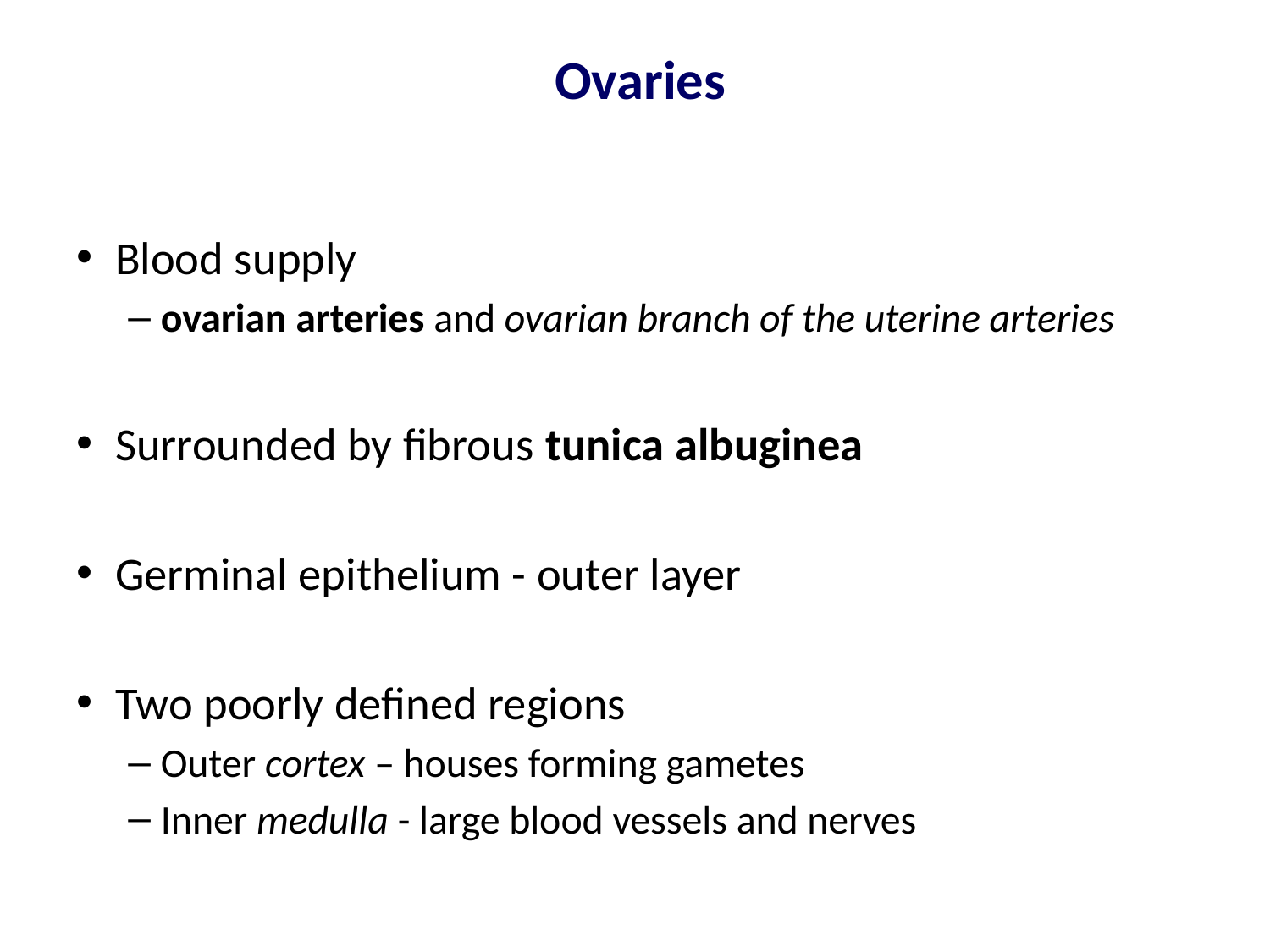

# Ovaries
Blood supply
ovarian arteries and ovarian branch of the uterine arteries

Surrounded by fibrous tunica albuginea

Germinal epithelium - outer layer

Two poorly defined regions
Outer cortex – houses forming gametes
Inner medulla - large blood vessels and nerves